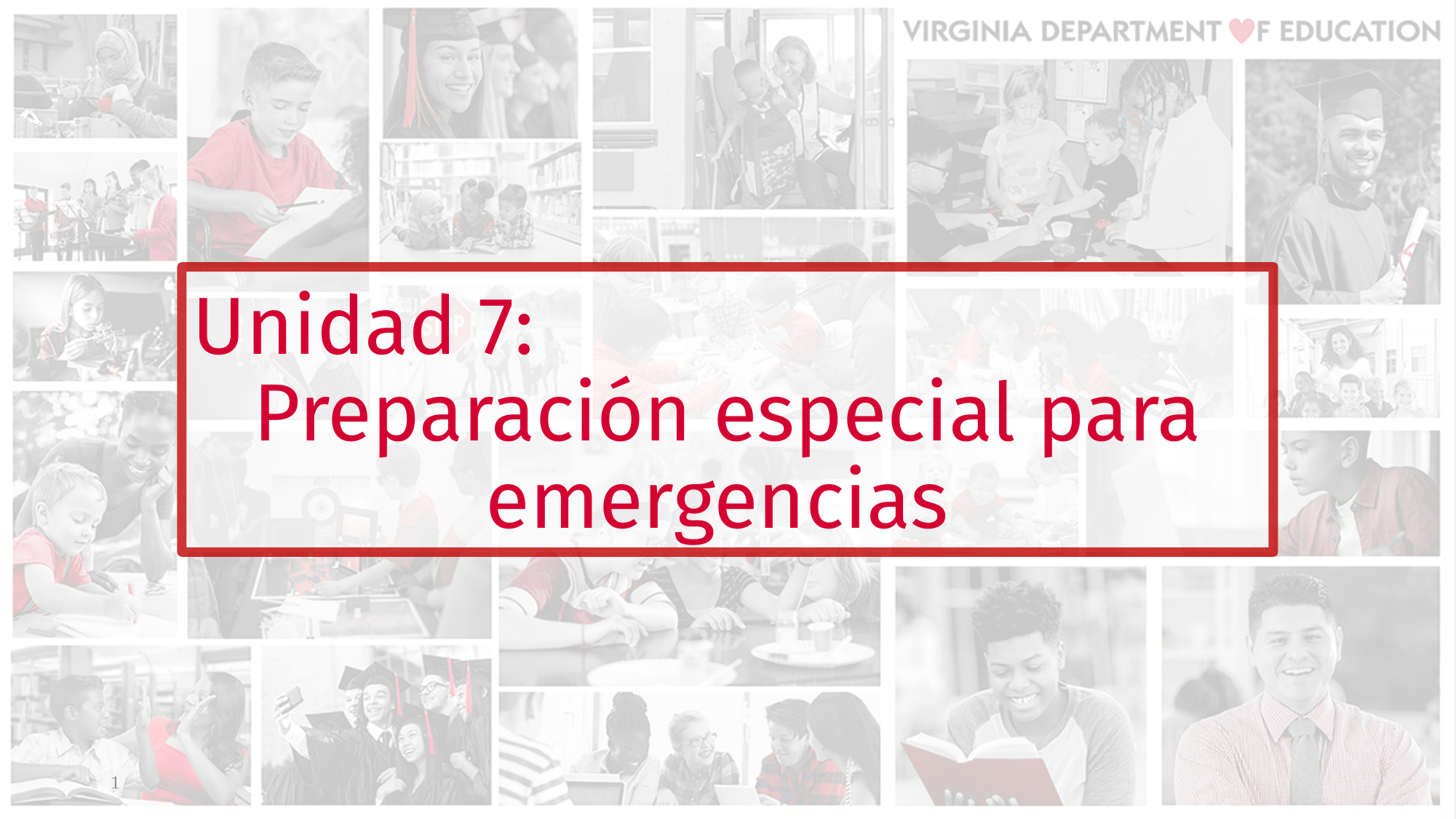

# Unidad 7:
Preparación especial para emergencias
1